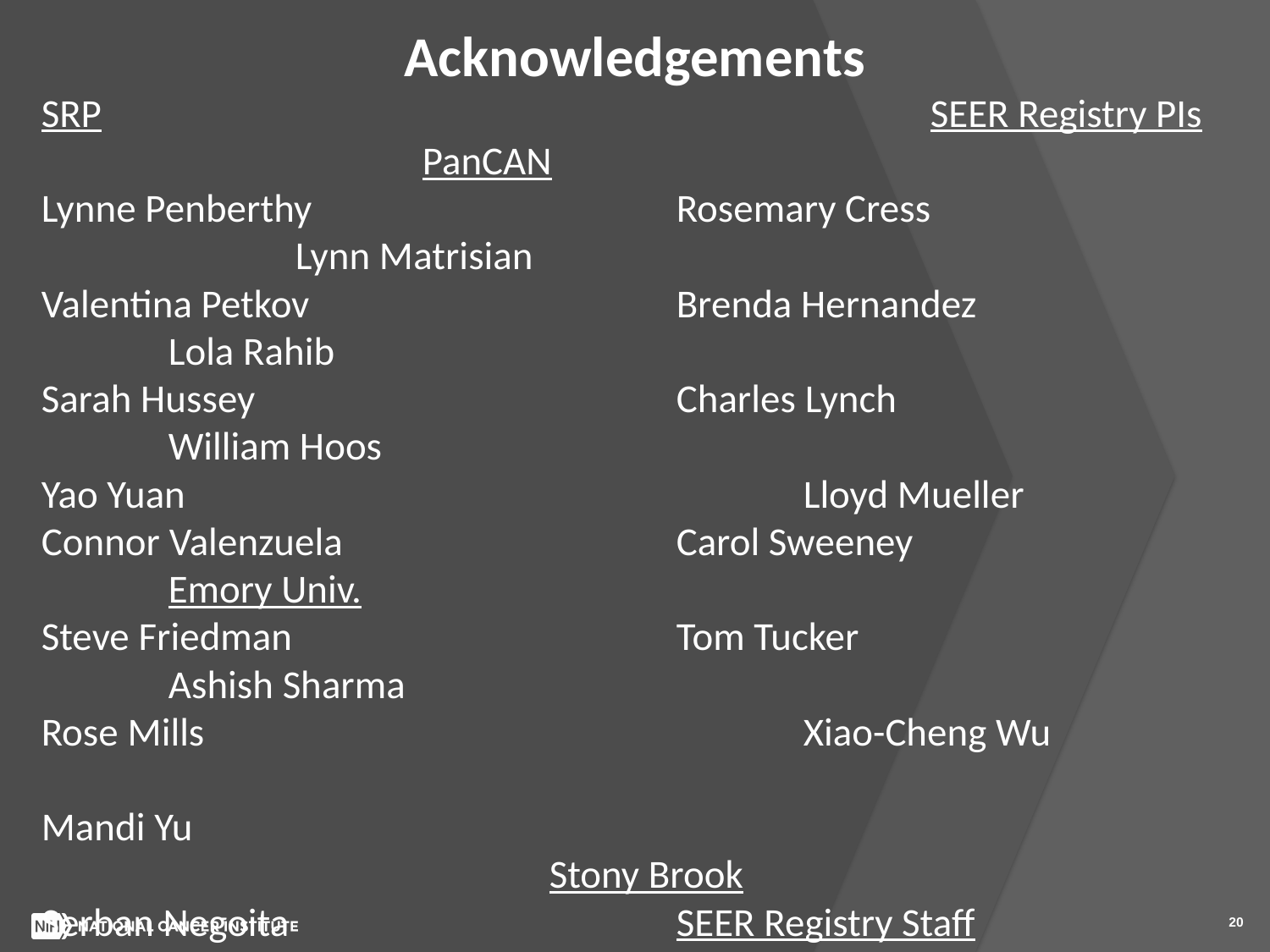

Acknowledgements
SRP							SEER Registry PIs			PanCAN
Lynne Penberthy			Rosemary Cress				Lynn Matrisian
Valentina Petkov			Brenda Hernandez			Lola Rahib
Sarah Hussey				Charles Lynch				William Hoos
Yao Yuan					Lloyd Mueller
Connor Valenzuela			Carol Sweeney				Emory Univ.
Steve Friedman			 	Tom Tucker 				Ashish Sharma
Rose Mills					Xiao-Cheng Wu
Mandi Yu												Stony Brook
Serban Negoita				SEER Registry Staff 			Joel Saltz
														Rajarsa Gupta
SRP Formerly Involved		Other NCI 					Tahsin Kurc
Sean Altekruse				Elizabeth Gillanders
Jessica Boten 				Danielle Carrick 			UPMC
Alyssa Wang				Ed Helton 					Aatur Singhi
Radim Moravec 	Ulrike Wagner
Marina Matatova										MD Anderson
														Yun Wu